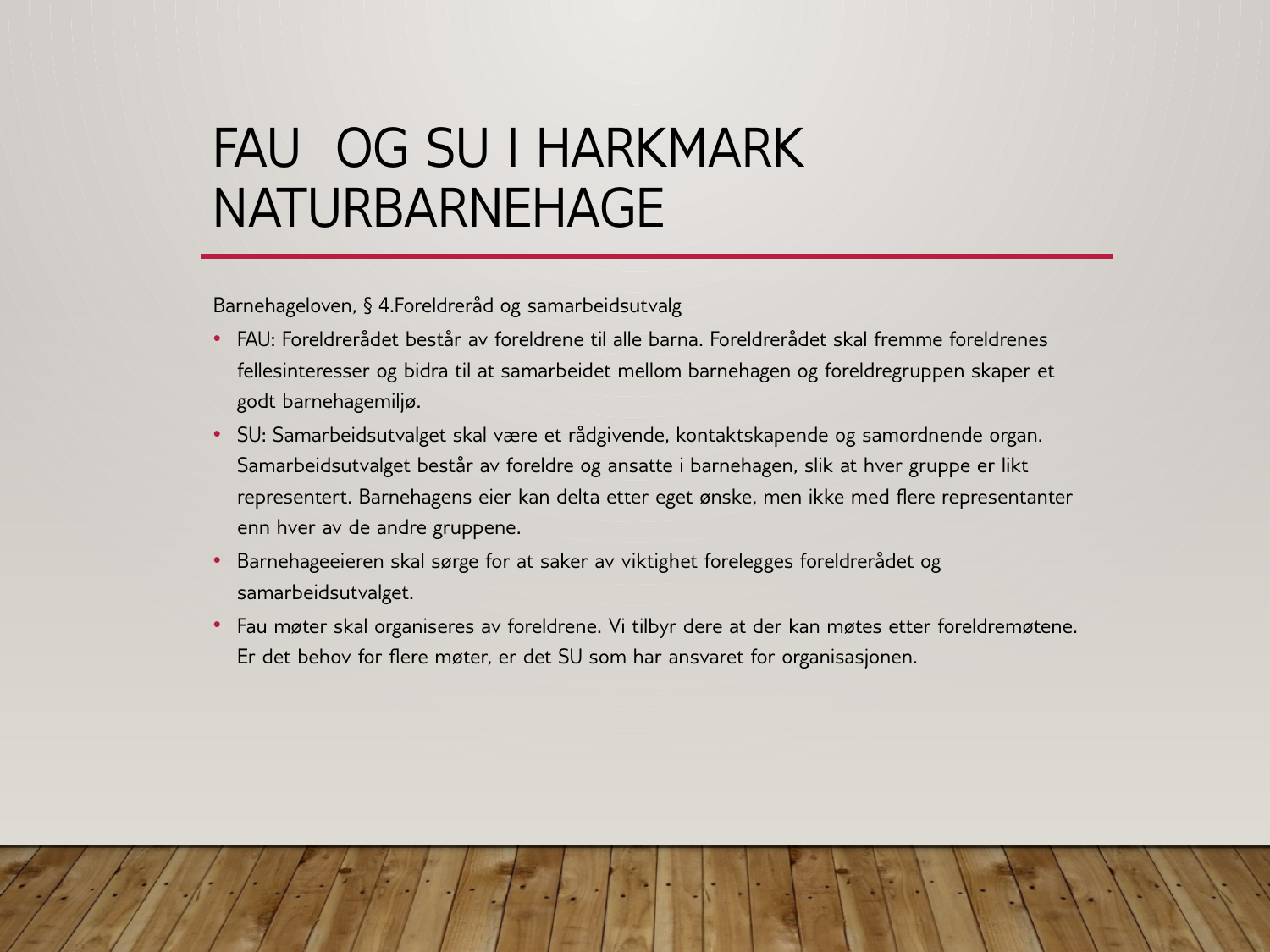

# Fau  og su i Harkmark naturbarnehage
Barnehageloven, § 4.Foreldreråd og samarbeidsutvalg
FAU: Foreldrerådet består av foreldrene til alle barna. Foreldrerådet skal fremme foreldrenes fellesinteresser og bidra til at samarbeidet mellom barnehagen og foreldregruppen skaper et godt barnehagemiljø.
SU: Samarbeidsutvalget skal være et rådgivende, kontaktskapende og samordnende organ. Samarbeidsutvalget består av foreldre og ansatte i barnehagen, slik at hver gruppe er likt representert. Barnehagens eier kan delta etter eget ønske, men ikke med flere representanter enn hver av de andre gruppene.
Barnehageeieren skal sørge for at saker av viktighet forelegges foreldrerådet og samarbeidsutvalget.
Fau møter skal organiseres av foreldrene. Vi tilbyr dere at der kan møtes etter foreldremøtene. Er det behov for flere møter, er det SU som har ansvaret for organisasjonen.